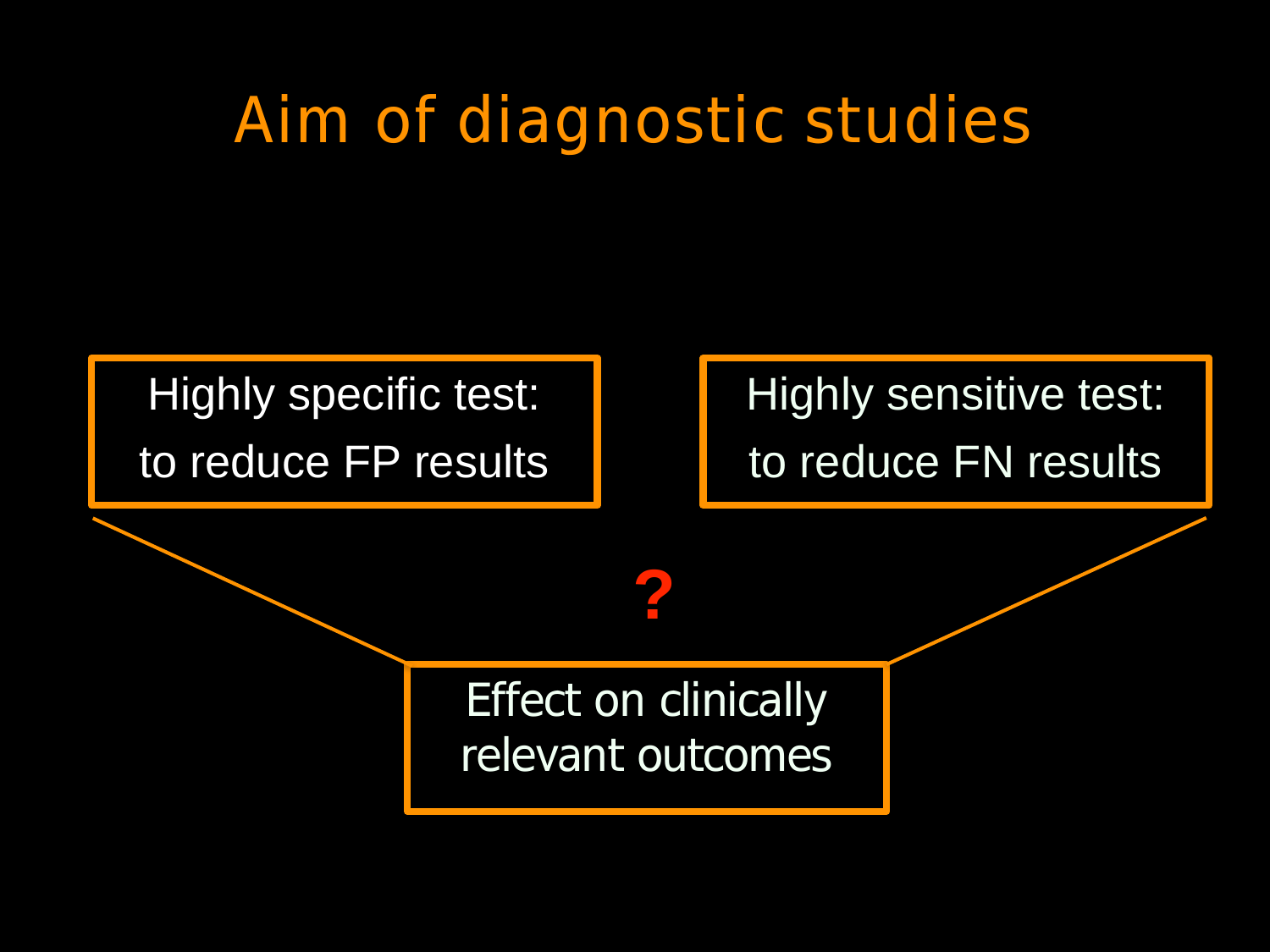

# Aim of diagnostic studies
Highly specific test:
to reduce FP results
Highly sensitive test:
to reduce FN results

?

Effect on clinically relevant outcomes